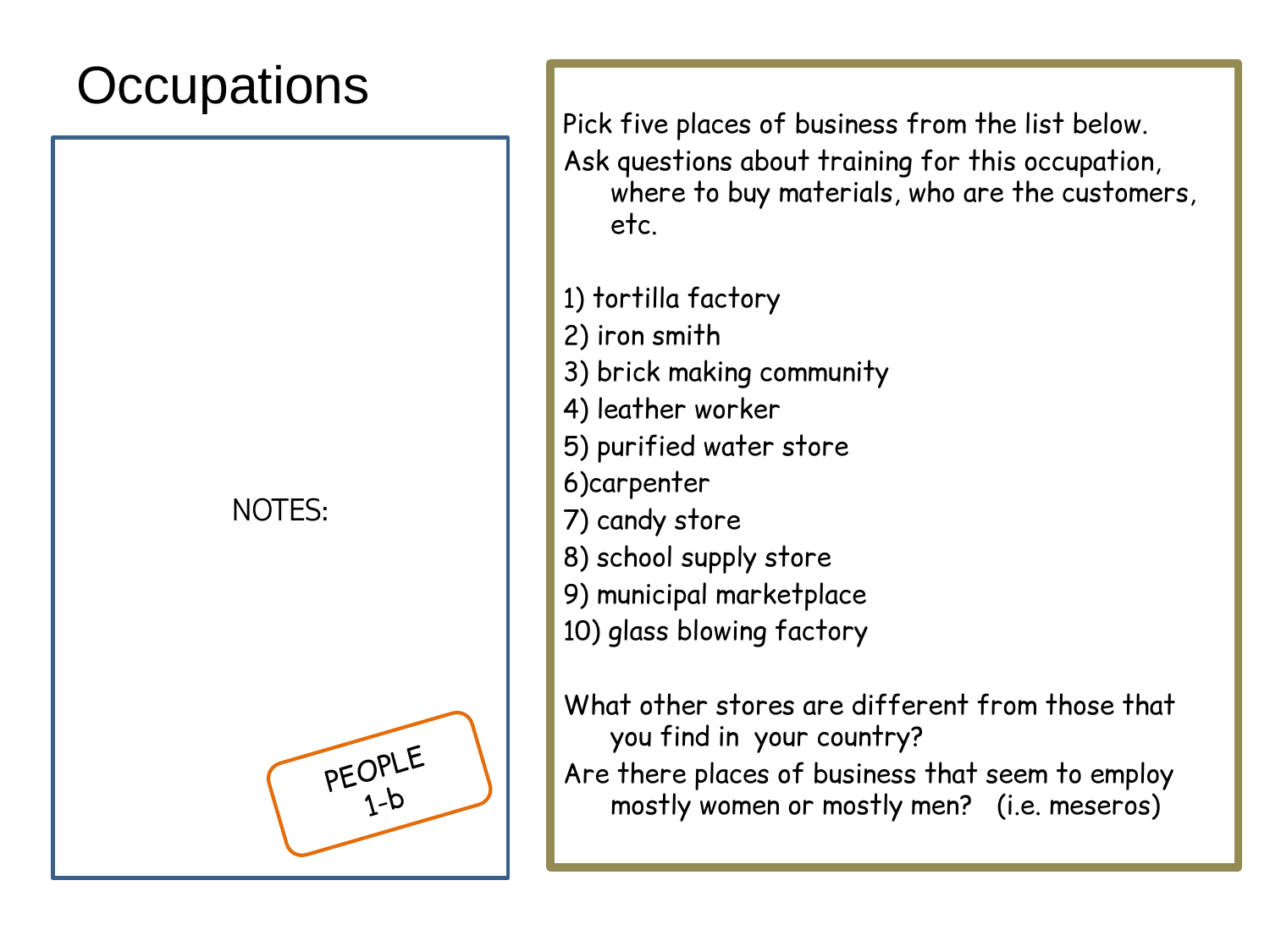

# Occupations

Pick five places of business from the list below.
Ask questions about training for this occupation, where to buy materials, who are the customers, etc.

1) tortilla factory
2) iron smith
3) brick making community
4) leather worker
5) purified water store
6)carpenter
7) candy store
8) school supply store
9) municipal marketplace
10) glass blowing factory

What other stores are different from those that you find in  your country?
Are there places of business that seem to employ mostly women or mostly men?   (i.e. meseros)

NOTES:
PEOPLE
1-b